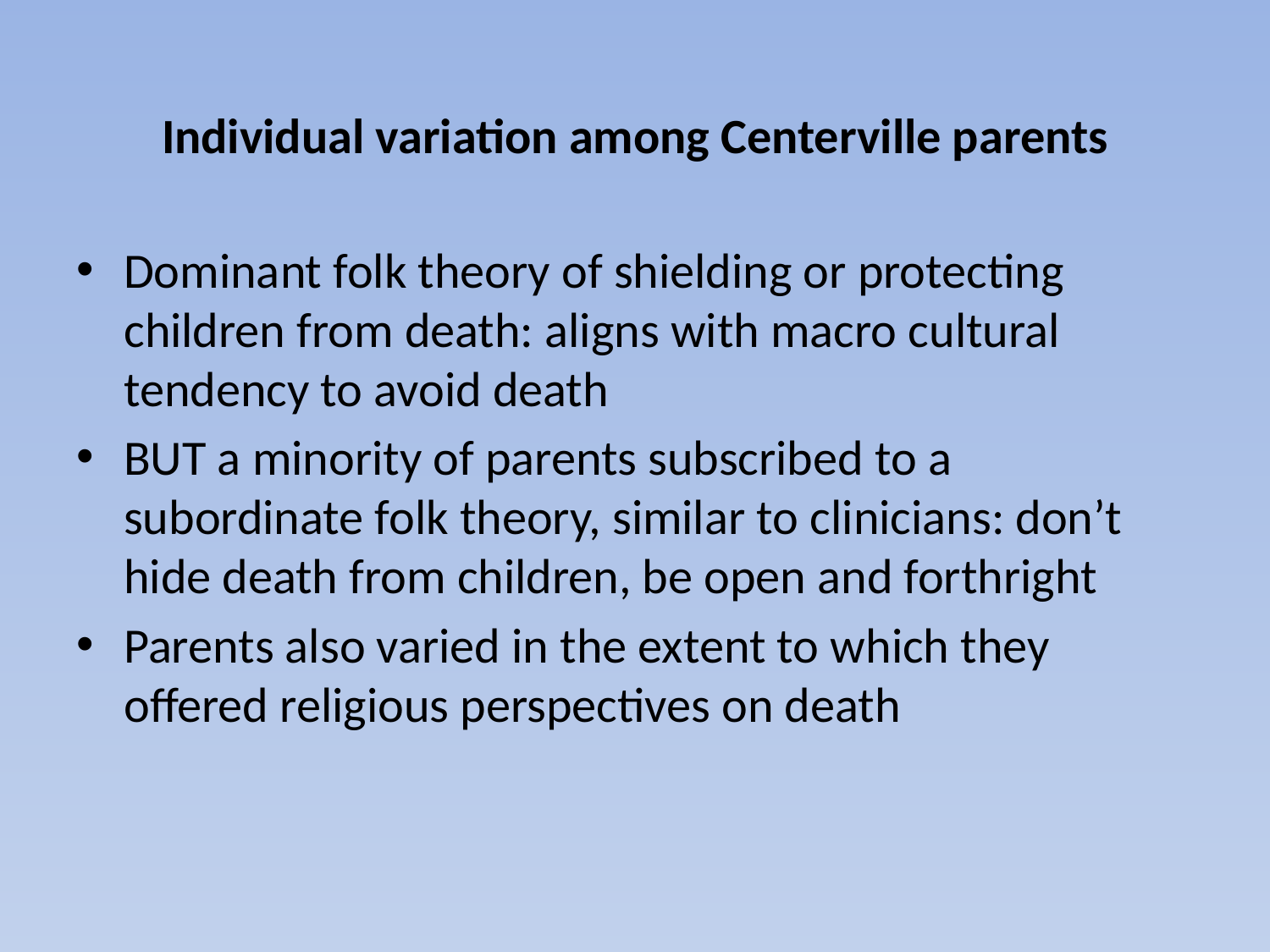

# Individual variation among Centerville parents
Dominant folk theory of shielding or protecting children from death: aligns with macro cultural tendency to avoid death
BUT a minority of parents subscribed to a subordinate folk theory, similar to clinicians: don’t hide death from children, be open and forthright
Parents also varied in the extent to which they offered religious perspectives on death